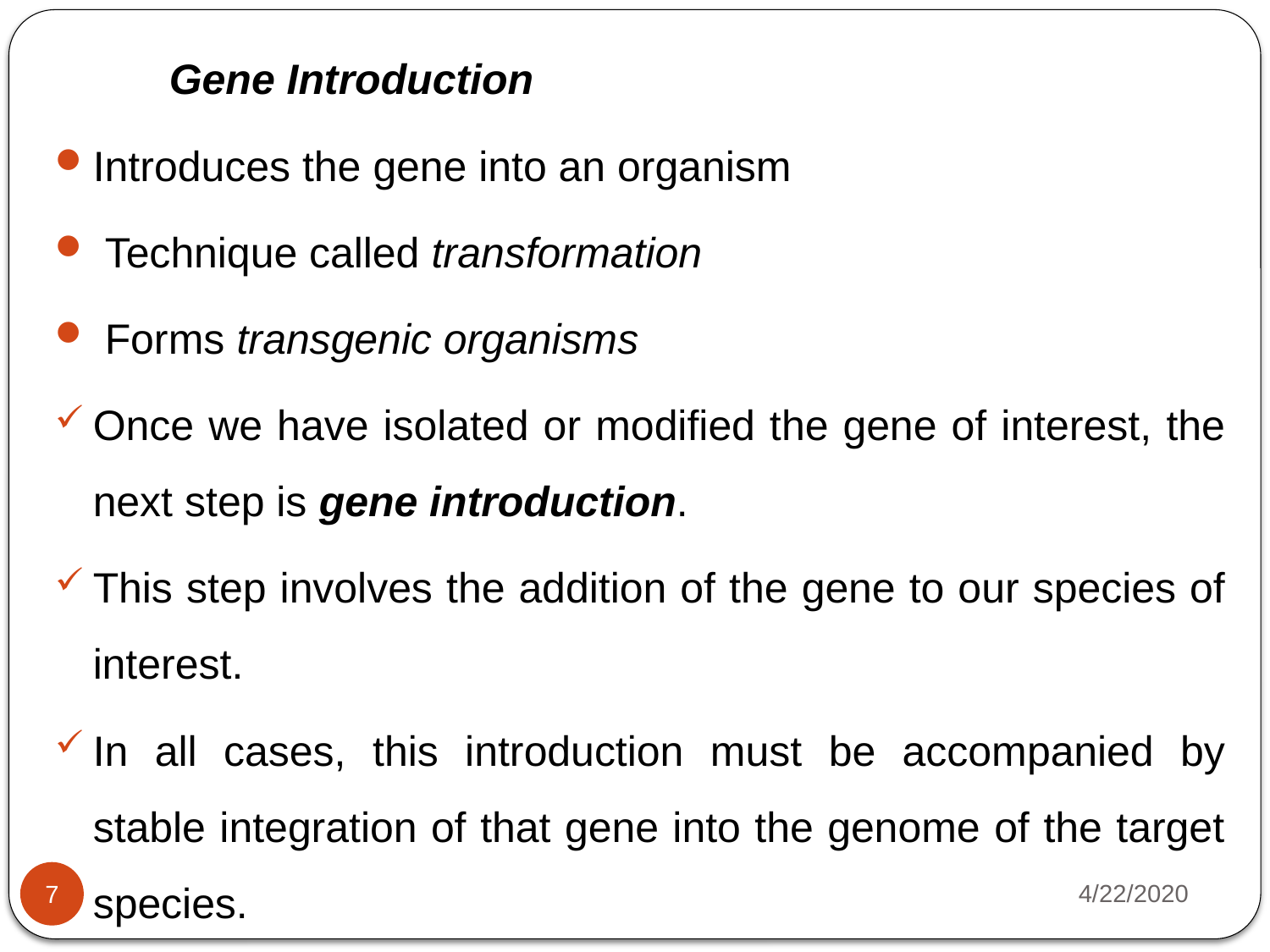

Gene Introduction
Introduces the gene into an organism
 Technique called transformation
 Forms transgenic organisms
Once we have isolated or modified the gene of interest, the next step is gene introduction.
This step involves the addition of the gene to our species of interest.
In all cases, this introduction must be accompanied by stable integration of that gene into the genome of the target species.

4/22/2020
7